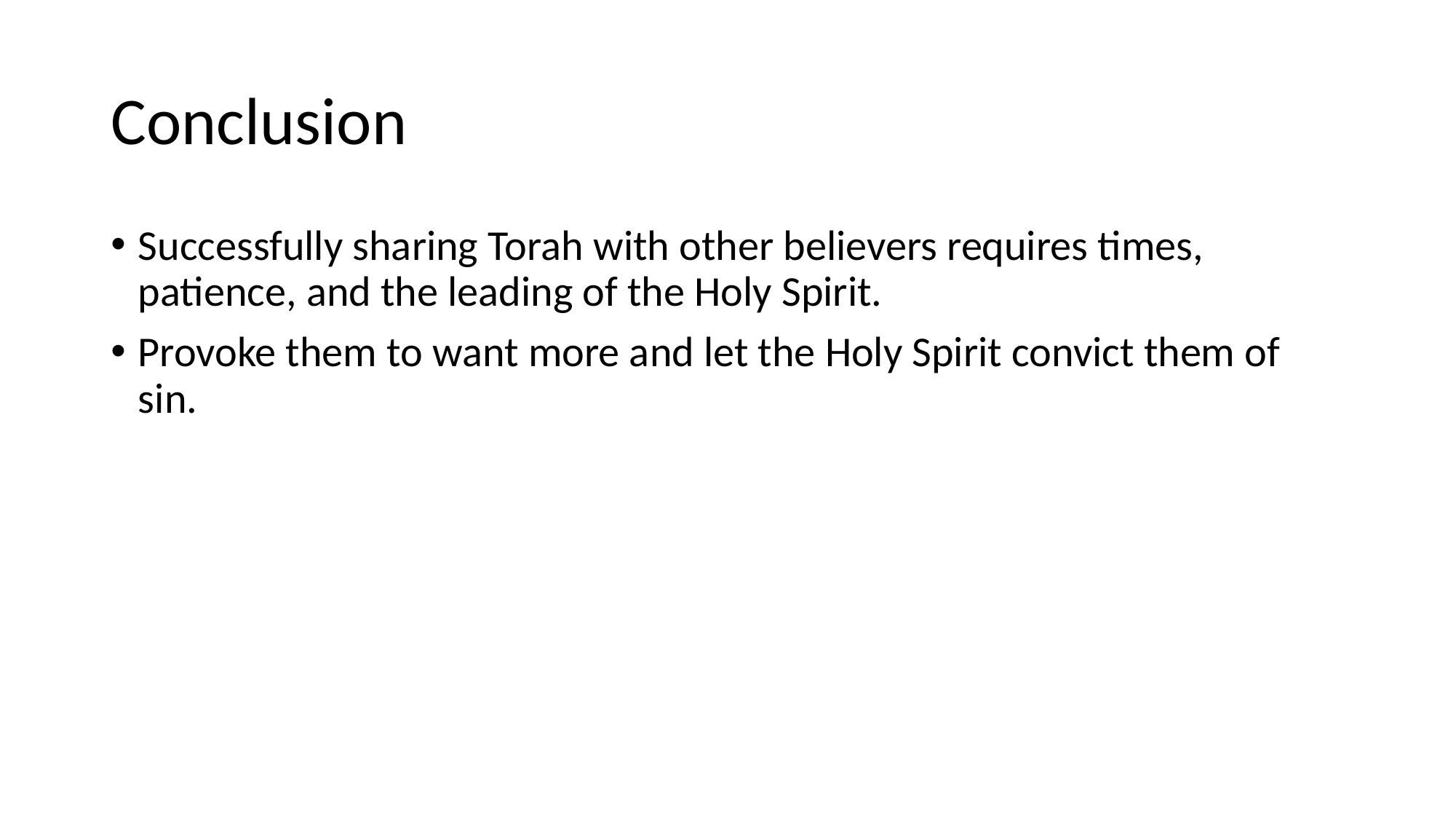

# Conclusion
Successfully sharing Torah with other believers requires times, patience, and the leading of the Holy Spirit.
Provoke them to want more and let the Holy Spirit convict them of sin.